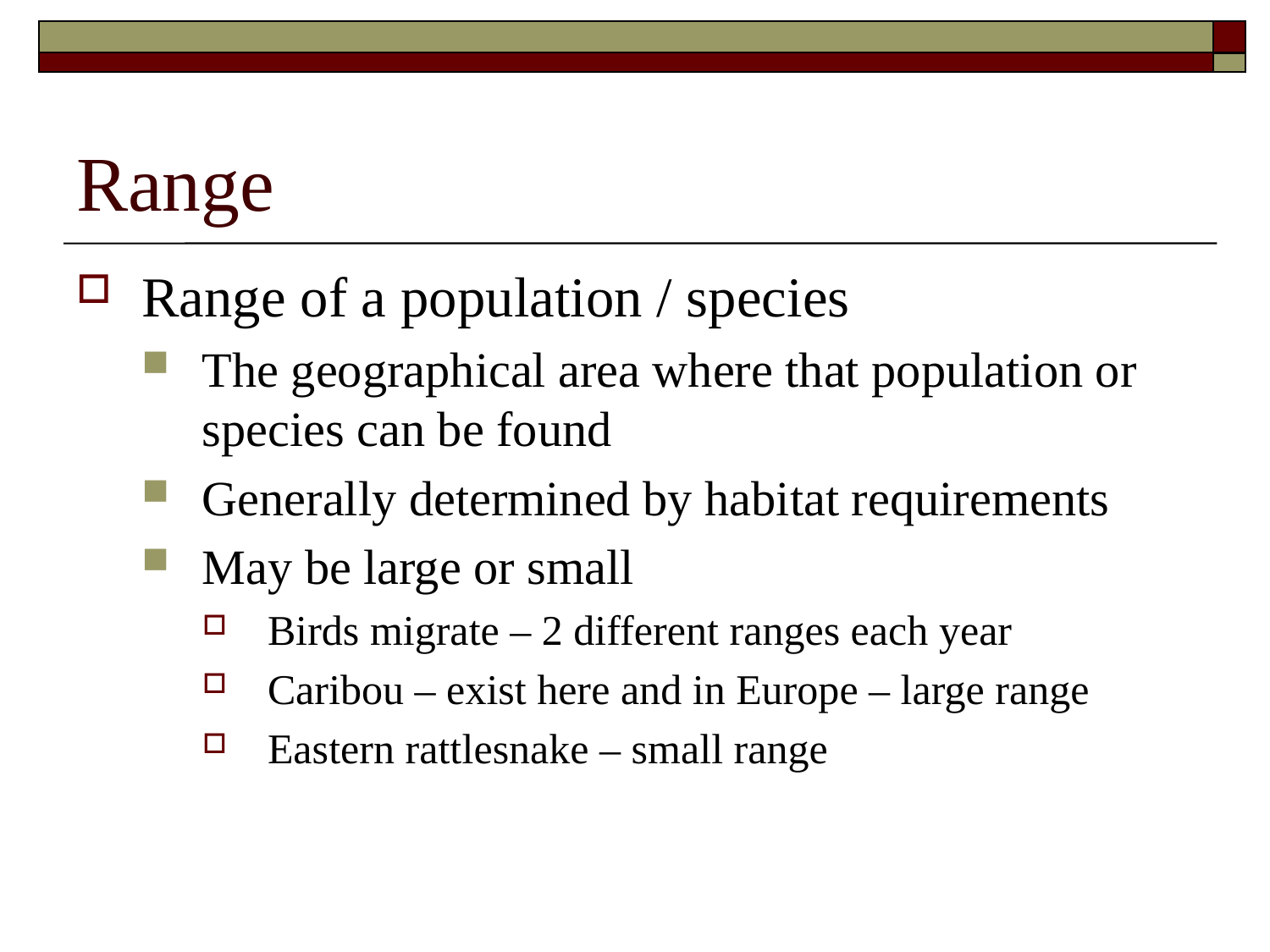

# Range
Range of a population / species
The geographical area where that population or species can be found
Generally determined by habitat requirements
May be large or small
Birds migrate – 2 different ranges each year
Caribou – exist here and in Europe – large range
Eastern rattlesnake – small range